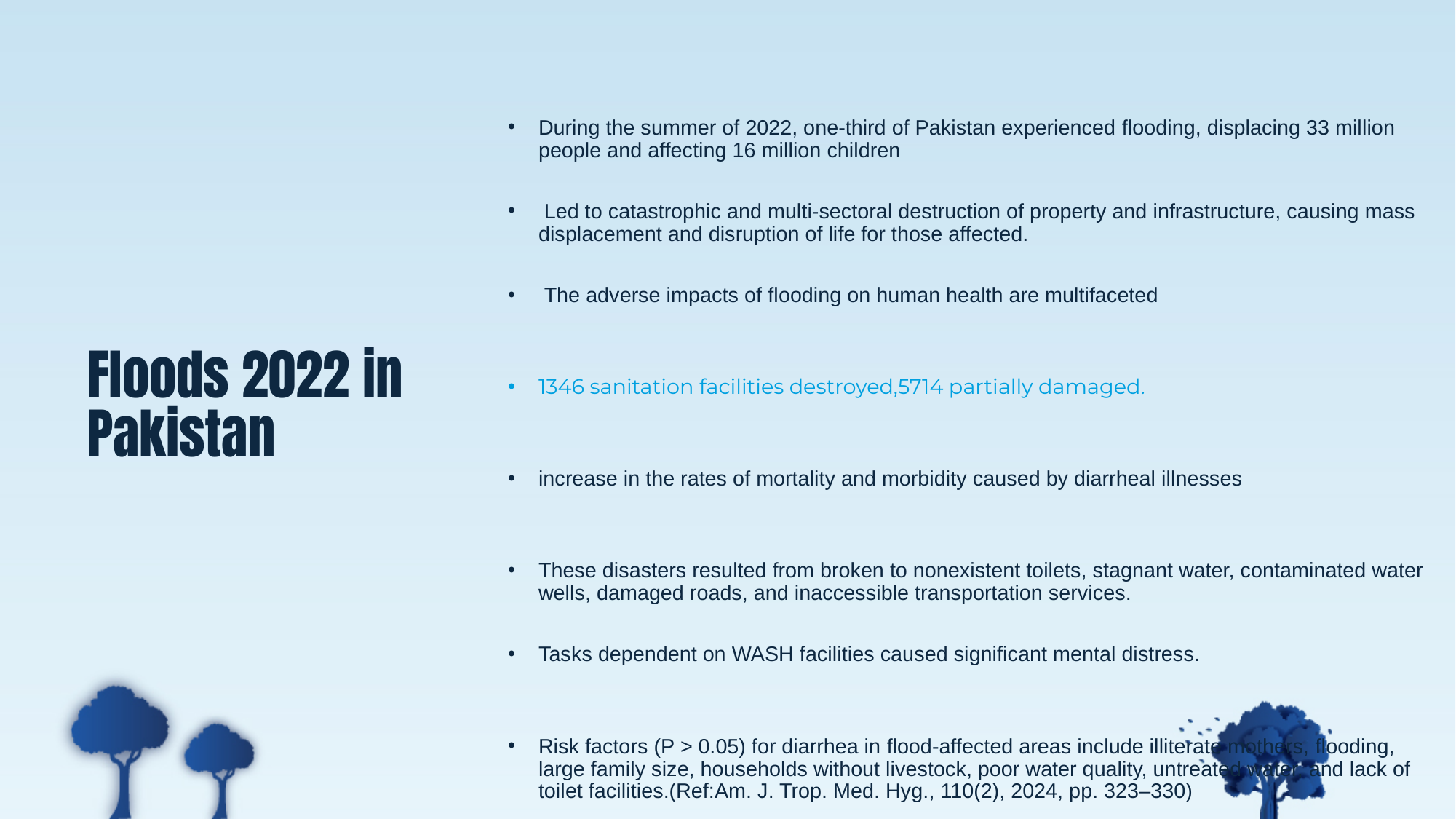

During the summer of 2022, one-third of Pakistan experienced flooding, displacing 33 million people and affecting 16 million children

 Led to catastrophic and multi-sectoral destruction of property and infrastructure, causing mass displacement and disruption of life for those affected.

 The adverse impacts of flooding on human health are multifaceted

1346 sanitation facilities destroyed,5714 partially damaged.

increase in the rates of mortality and morbidity caused by diarrheal illnesses

These disasters resulted from broken to nonexistent toilets, stagnant water, contaminated water wells, damaged roads, and inaccessible transportation services.

Tasks dependent on WASH facilities caused significant mental distress.

Risk factors (P > 0.05) for diarrhea in flood-affected areas include illiterate mothers, flooding, large family size, households without livestock, poor water quality, untreated water, and lack of toilet facilities.(Ref:Am. J. Trop. Med. Hyg., 110(2), 2024, pp. 323–330)

# Floods 2022 in Pakistan